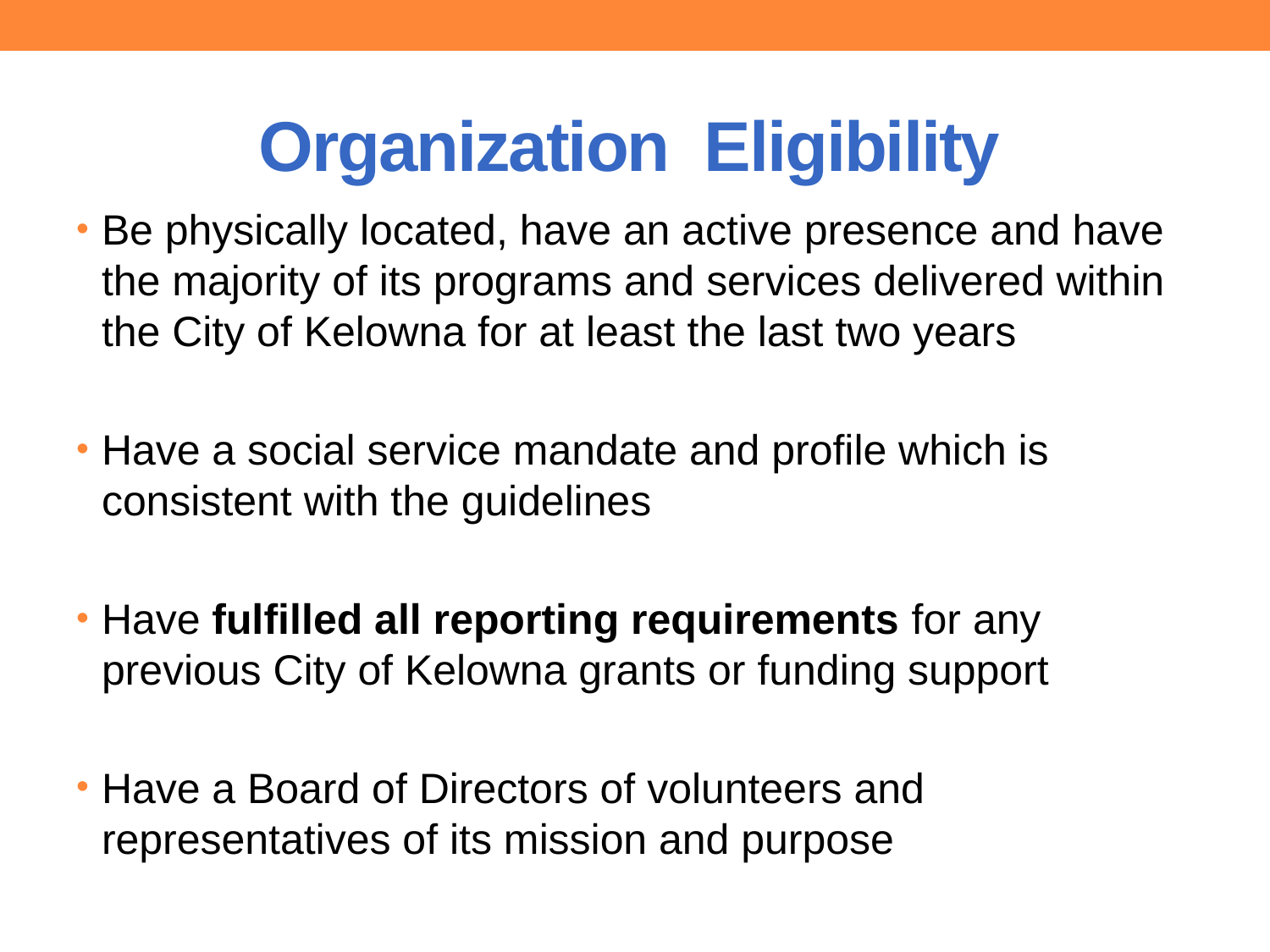

# Organization  Eligibility
Be physically located, have an active presence and have the majority of its programs and services delivered within the City of Kelowna for at least the last two years

Have a social service mandate and profile which is consistent with the guidelines

Have fulfilled all reporting requirements for any previous City of Kelowna grants or funding support

Have a Board of Directors of volunteers and representatives of its mission and purpose